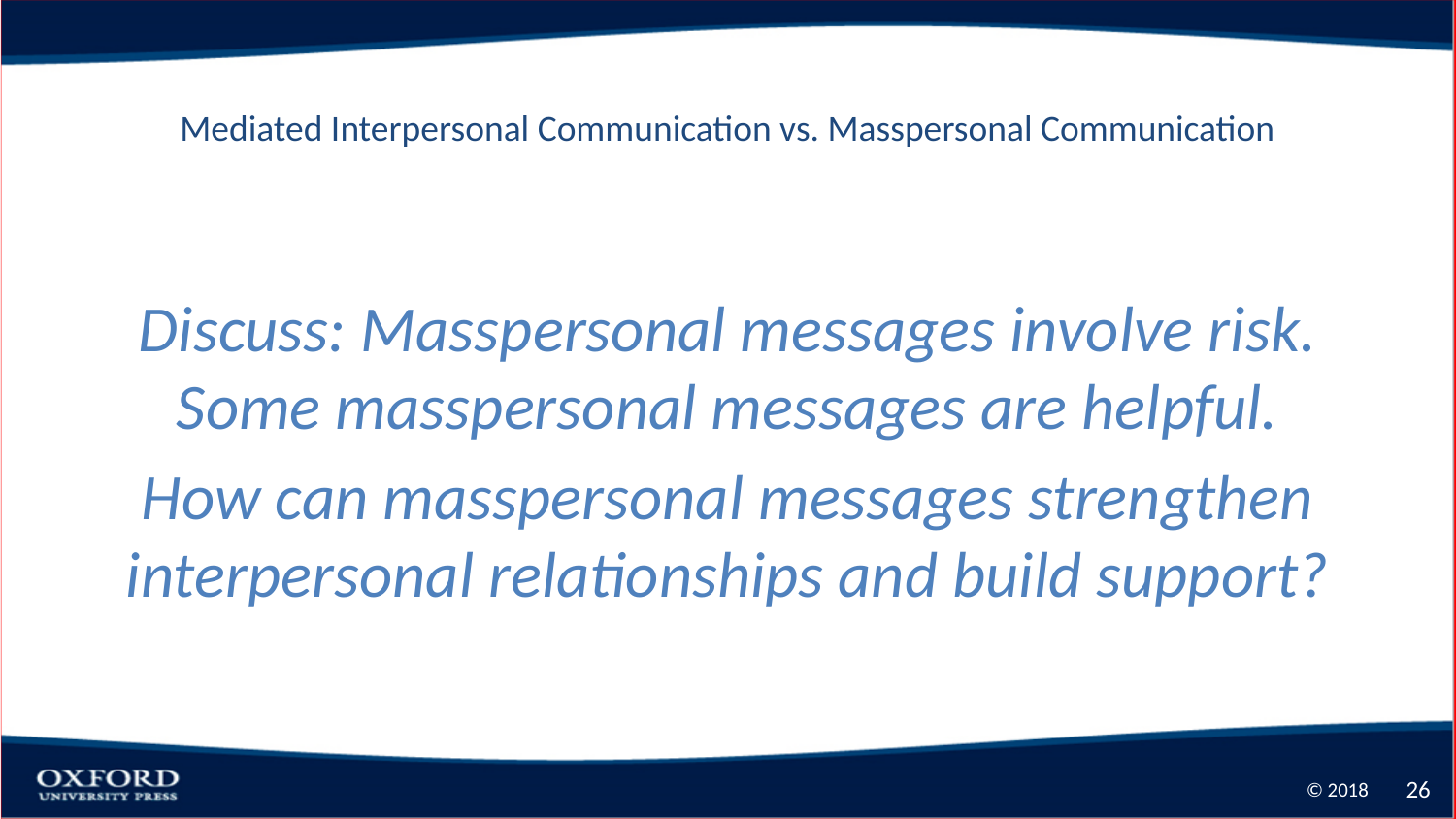

# Mediated Interpersonal Communication vs. Masspersonal Communication

Discuss: Masspersonal messages involve risk. Some masspersonal messages are helpful.
How can masspersonal messages strengthen interpersonal relationships and build support?